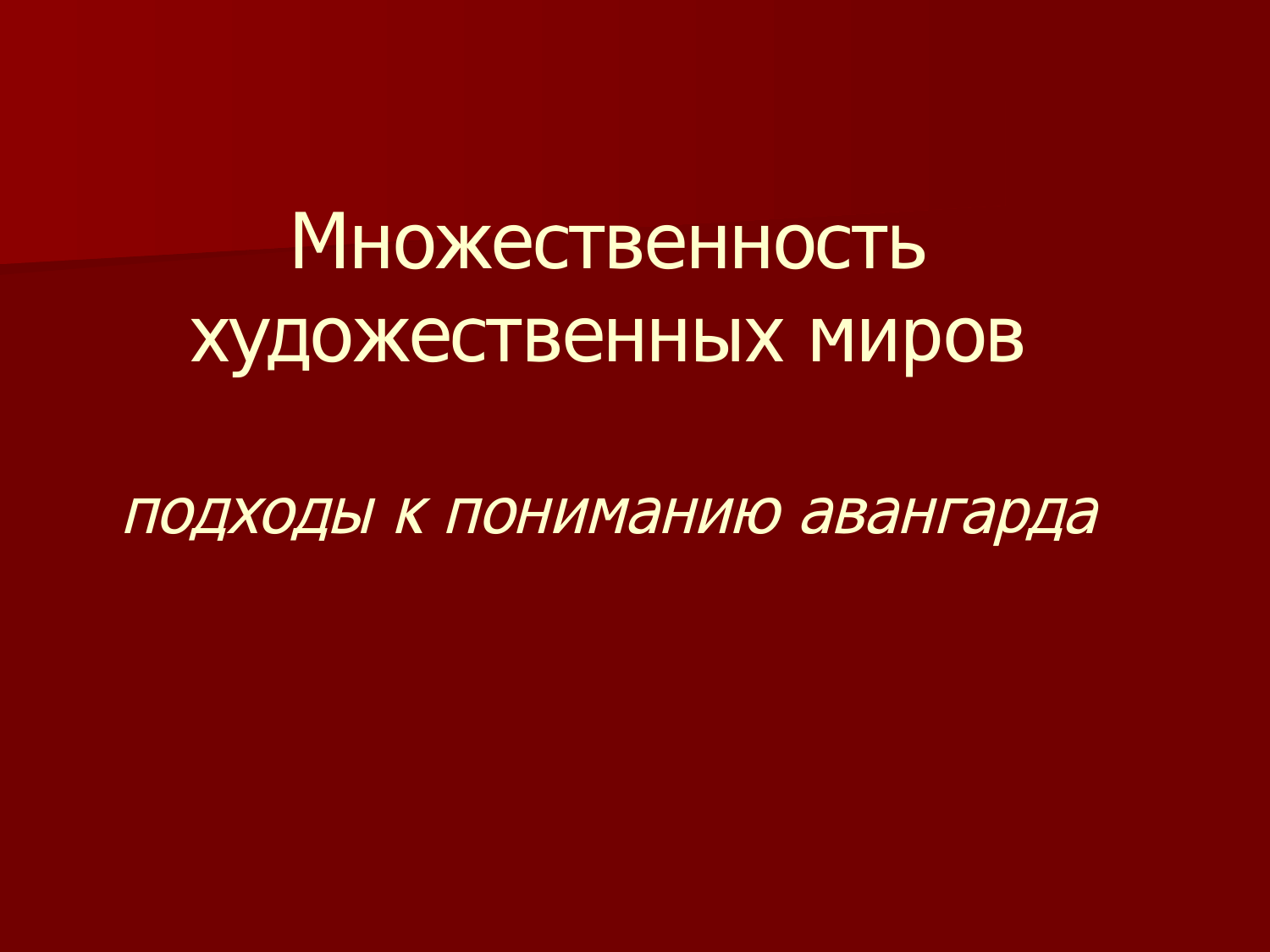

Множественность художественных миров
подходы к пониманию авангарда